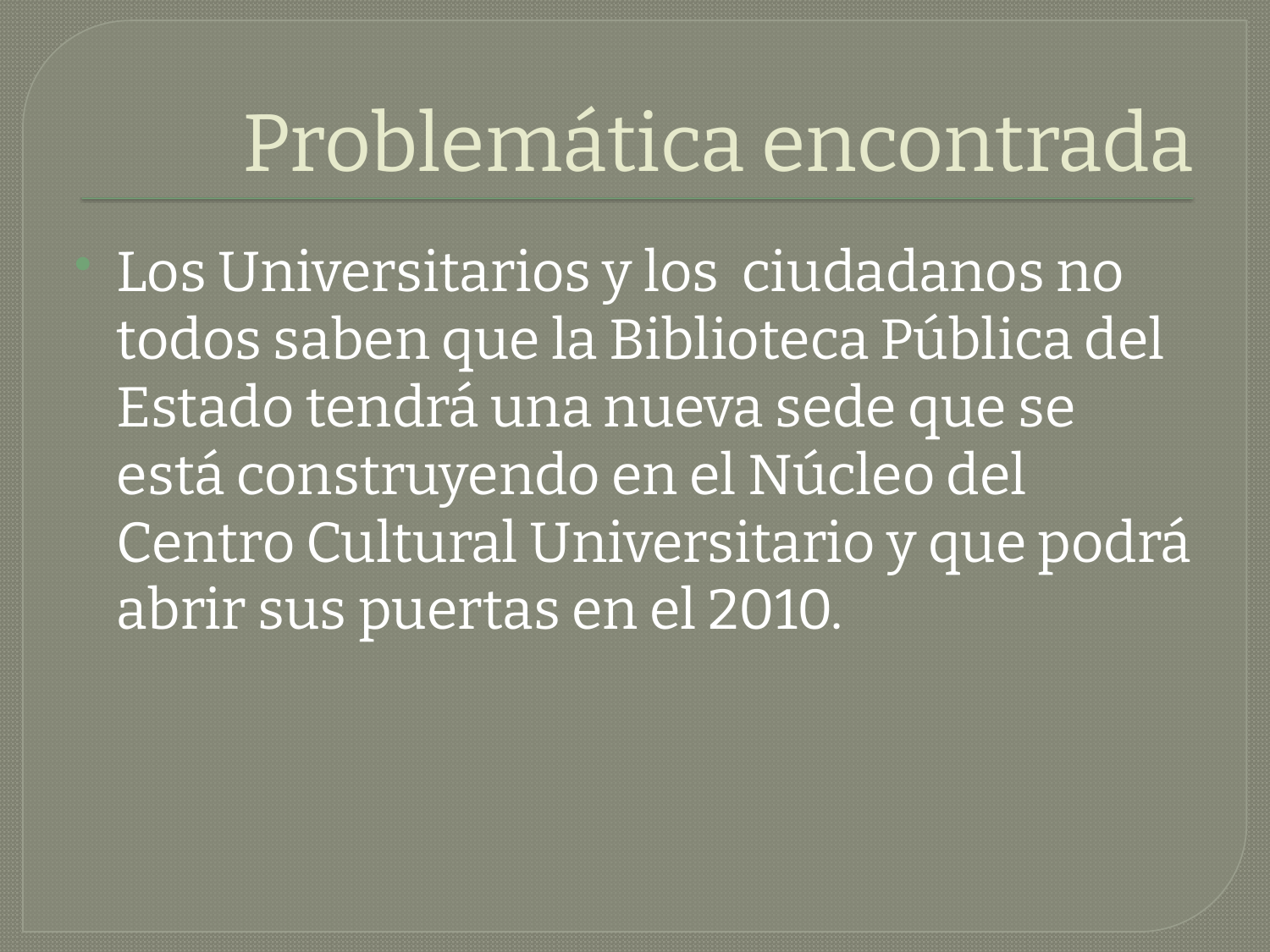

# Problemática encontrada
Los Universitarios y los  ciudadanos no todos saben que la Biblioteca Pública del Estado tendrá una nueva sede que se está construyendo en el Núcleo del Centro Cultural Universitario y que podrá abrir sus puertas en el 2010.